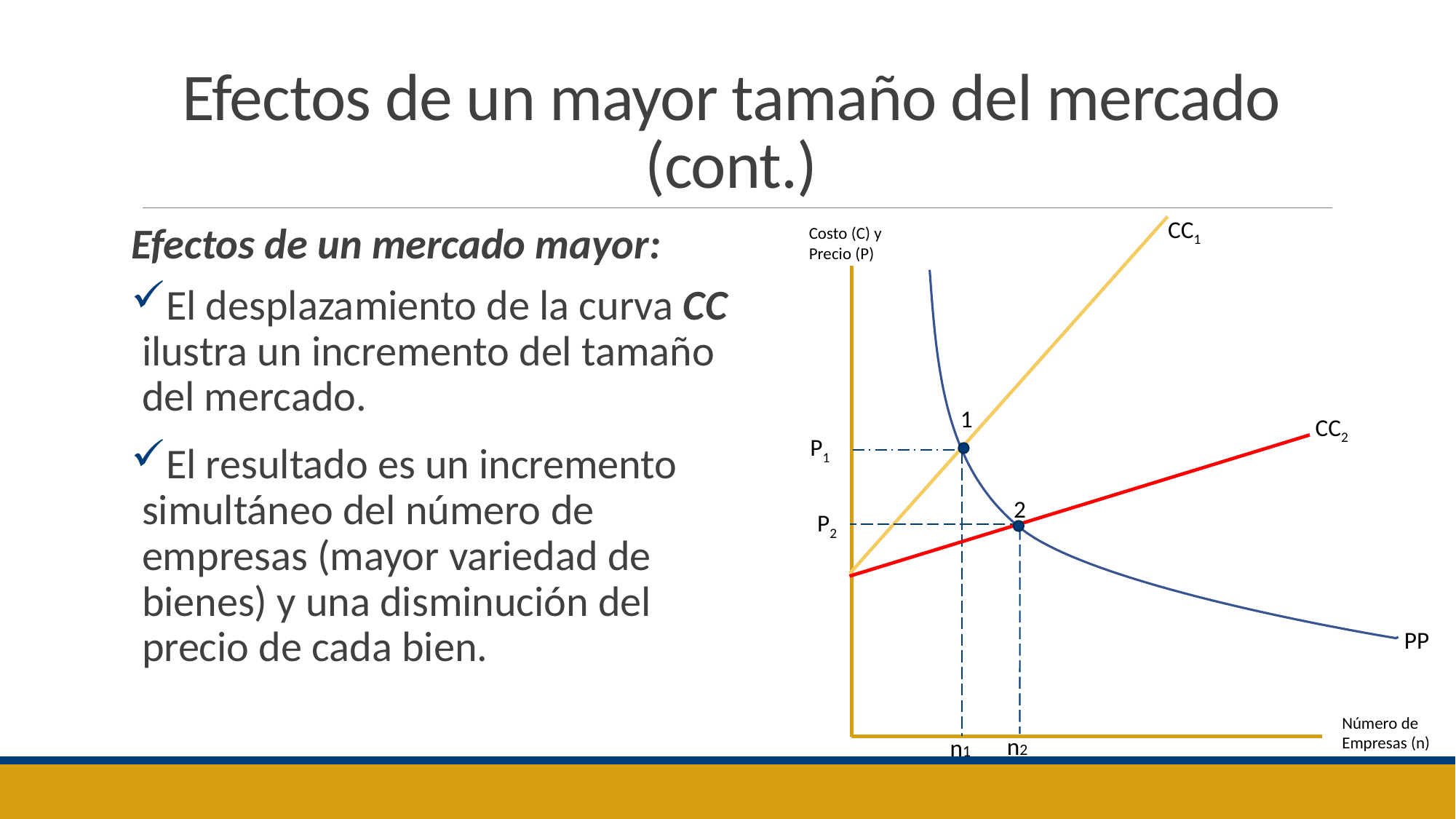

# Efectos de un mayor tamaño del mercado (cont.)
CC1
Costo (C) y Precio (P)

1
CC2
P1

2
P2

PP
Número de Empresas (n)
n2
n1
Efectos de un mercado mayor:
El desplazamiento de la curva CC ilustra un incremento del tamaño del mercado.
El resultado es un incremento simultáneo del número de empresas (mayor variedad de bienes) y una disminución del precio de cada bien.